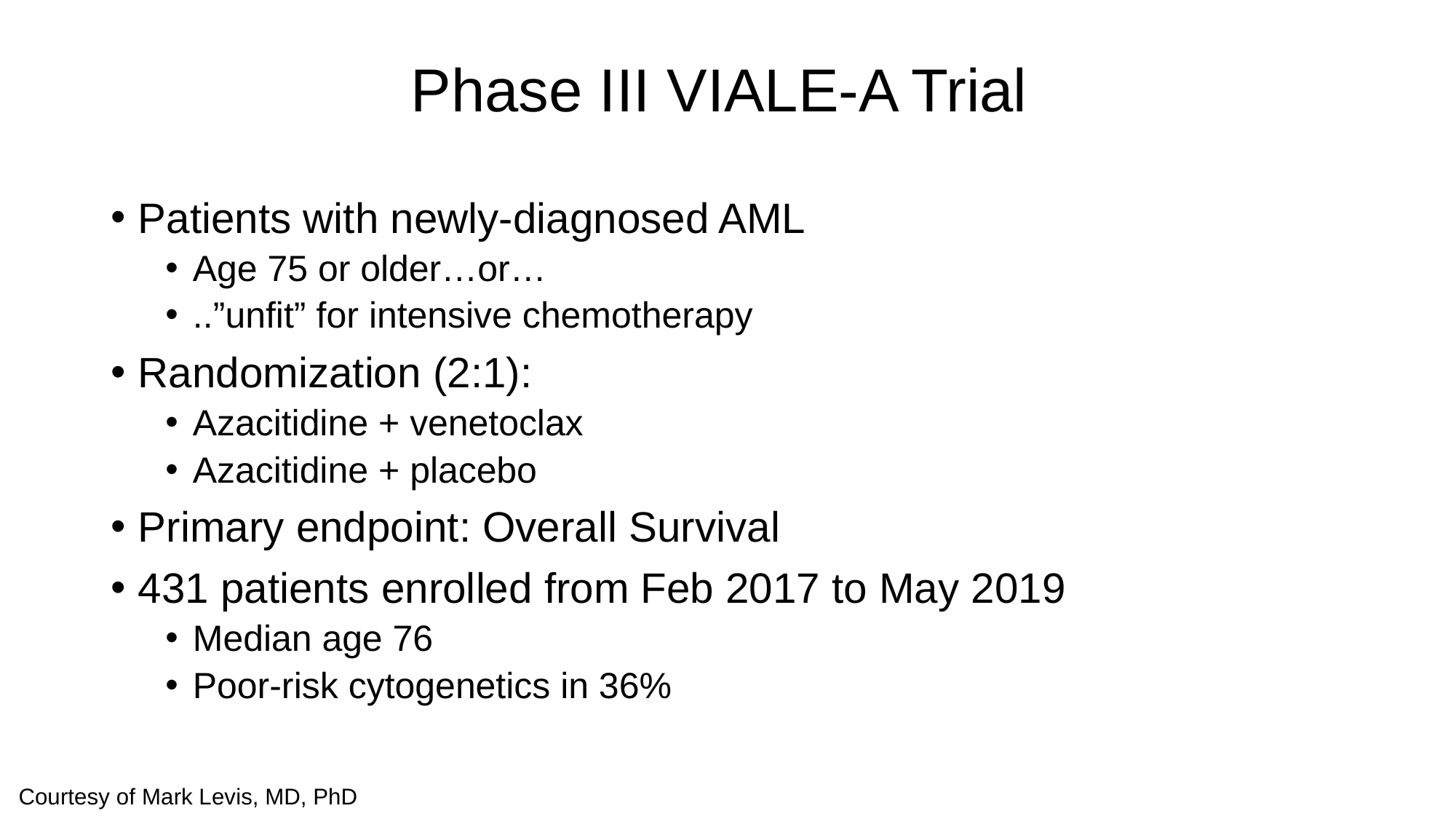

Phase III VIALE-A Trial
Patients with newly-diagnosed AML
Age 75 or older…or…
..”unfit” for intensive chemotherapy
Randomization (2:1):
Azacitidine + venetoclax
Azacitidine + placebo
Primary endpoint: Overall Survival
431 patients enrolled from Feb 2017 to May 2019
Median age 76
Poor-risk cytogenetics in 36%
Courtesy of Mark Levis, MD, PhD